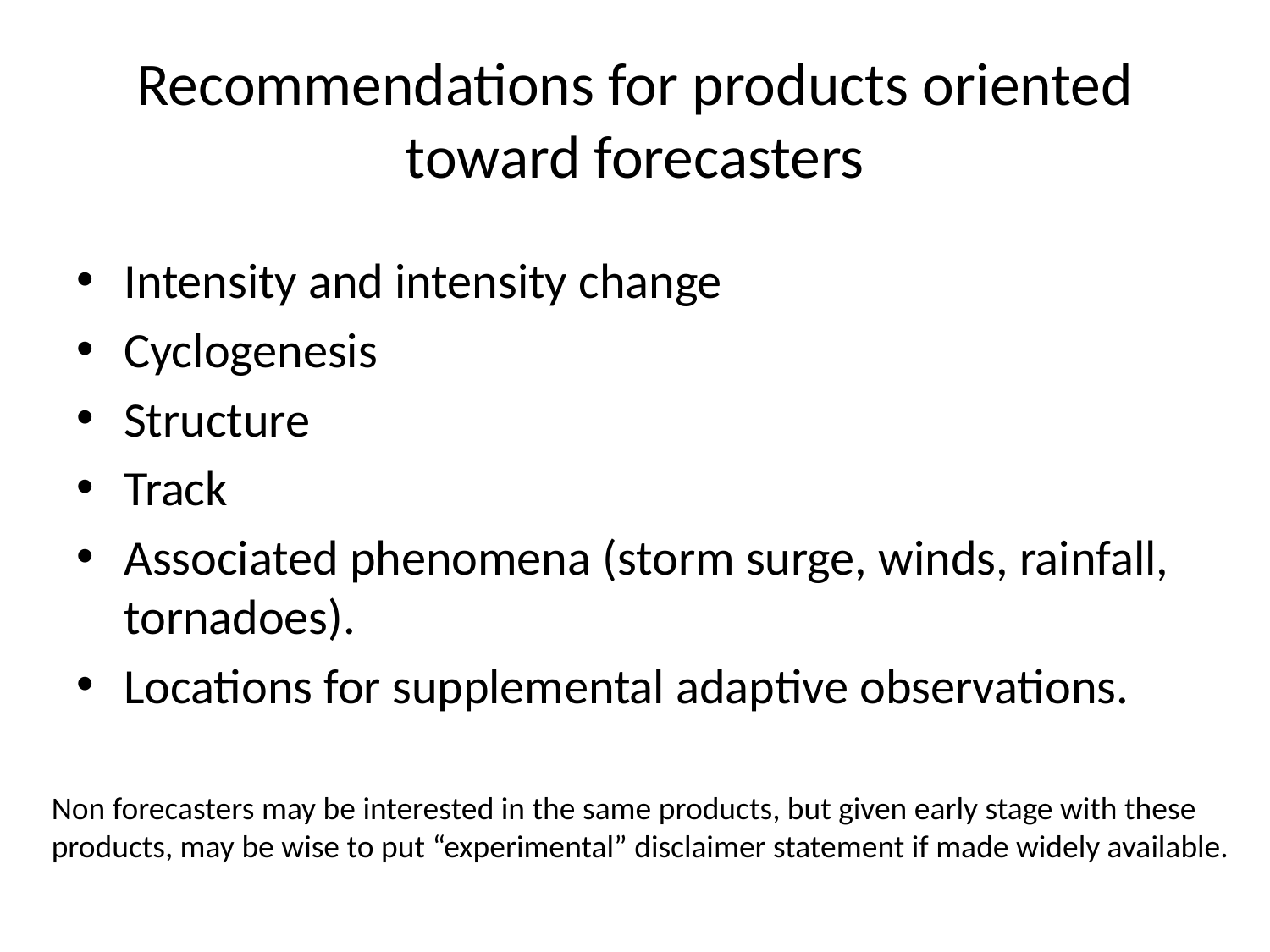

# Recommendations for products oriented toward forecasters
Intensity and intensity change
Cyclogenesis
Structure
Track
Associated phenomena (storm surge, winds, rainfall, tornadoes).
Locations for supplemental adaptive observations.
Non forecasters may be interested in the same products, but given early stage with these
products, may be wise to put “experimental” disclaimer statement if made widely available.